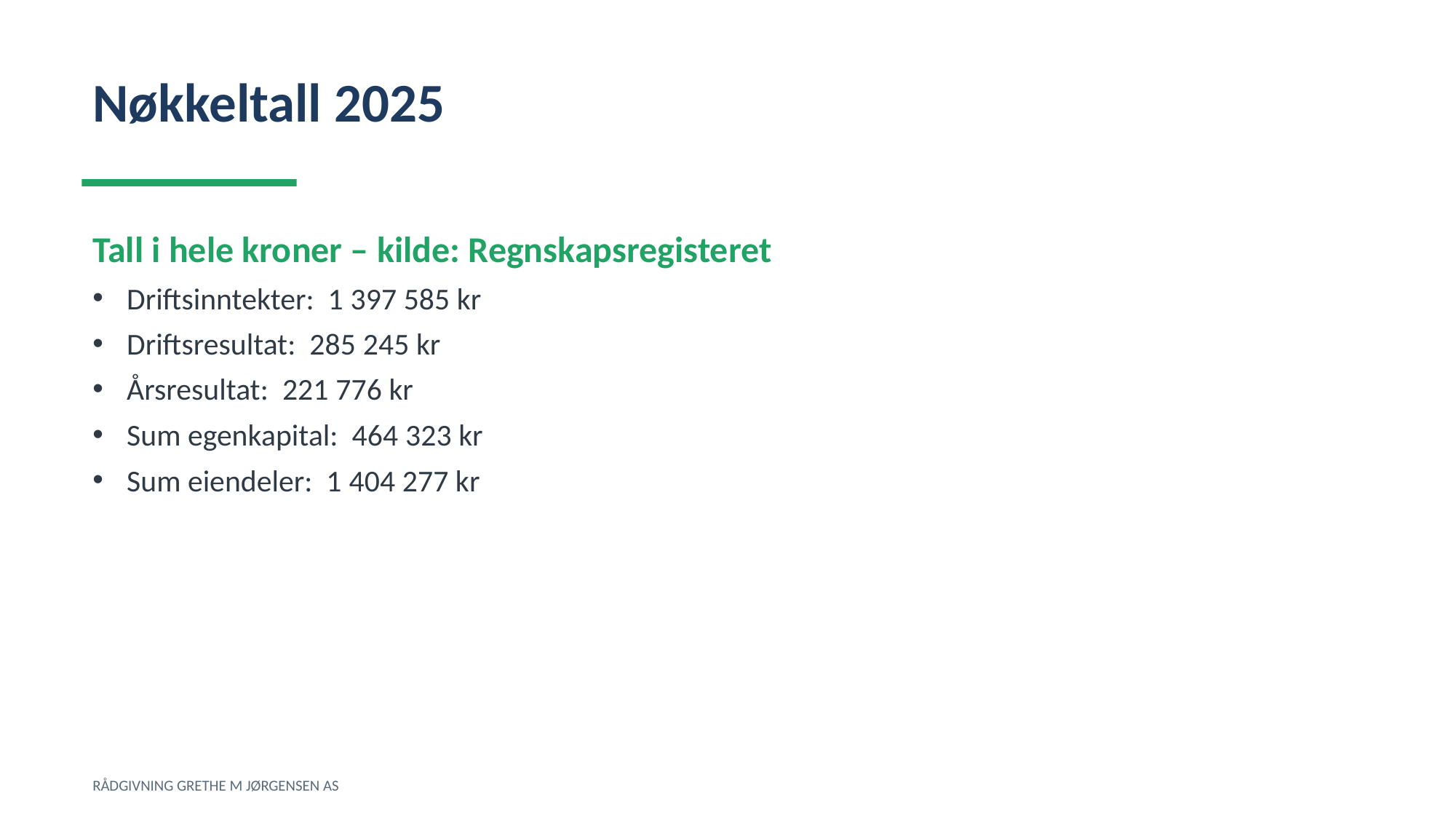

Nøkkeltall 2025

Tall i hele kroner – kilde: Regnskapsregisteret
Driftsinntekter:  1 397 585 kr
Driftsresultat:  285 245 kr
Årsresultat:  221 776 kr
Sum egenkapital:  464 323 kr
Sum eiendeler:  1 404 277 kr
RÅDGIVNING GRETHE M JØRGENSEN AS